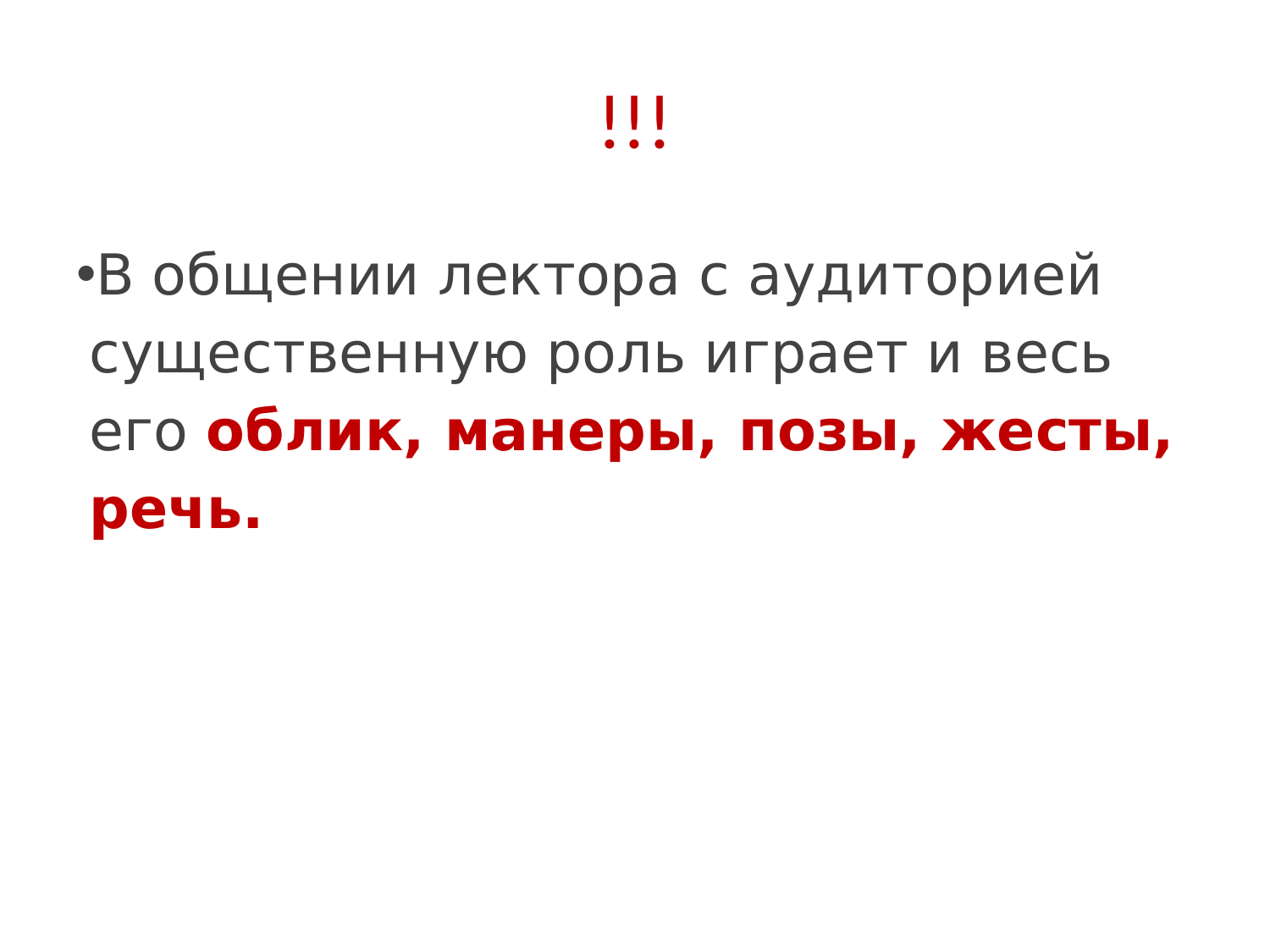

# !!!
В общении лектора с аудиторией существенную роль играет и весь его облик, манеры, позы, жесты, речь.